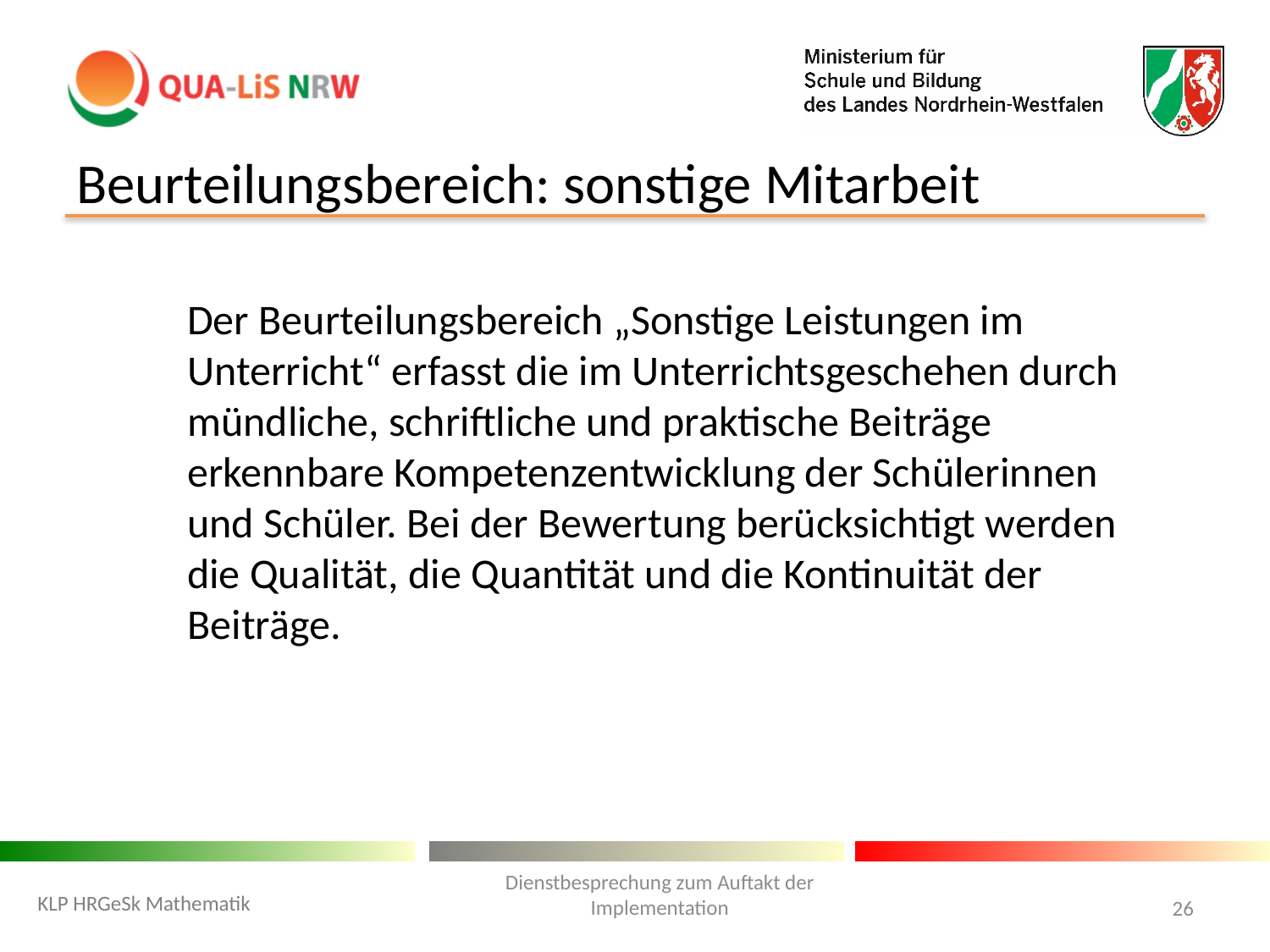

# Beurteilungsbereich: sonstige Mitarbeit
Der Beurteilungsbereich „Sonstige Leistungen im Unterricht“ erfasst die im Unterrichtsgeschehen durch mündliche, schriftliche und praktische Beiträge erkennbare Kompetenzentwicklung der Schülerinnen und Schüler. Bei der Bewertung berücksichtigt werden die Qualität, die Quantität und die Kontinuität der Beiträge.
Dienstbesprechung zum Auftakt der Implementation

KLP HRGeSk Mathematik
26